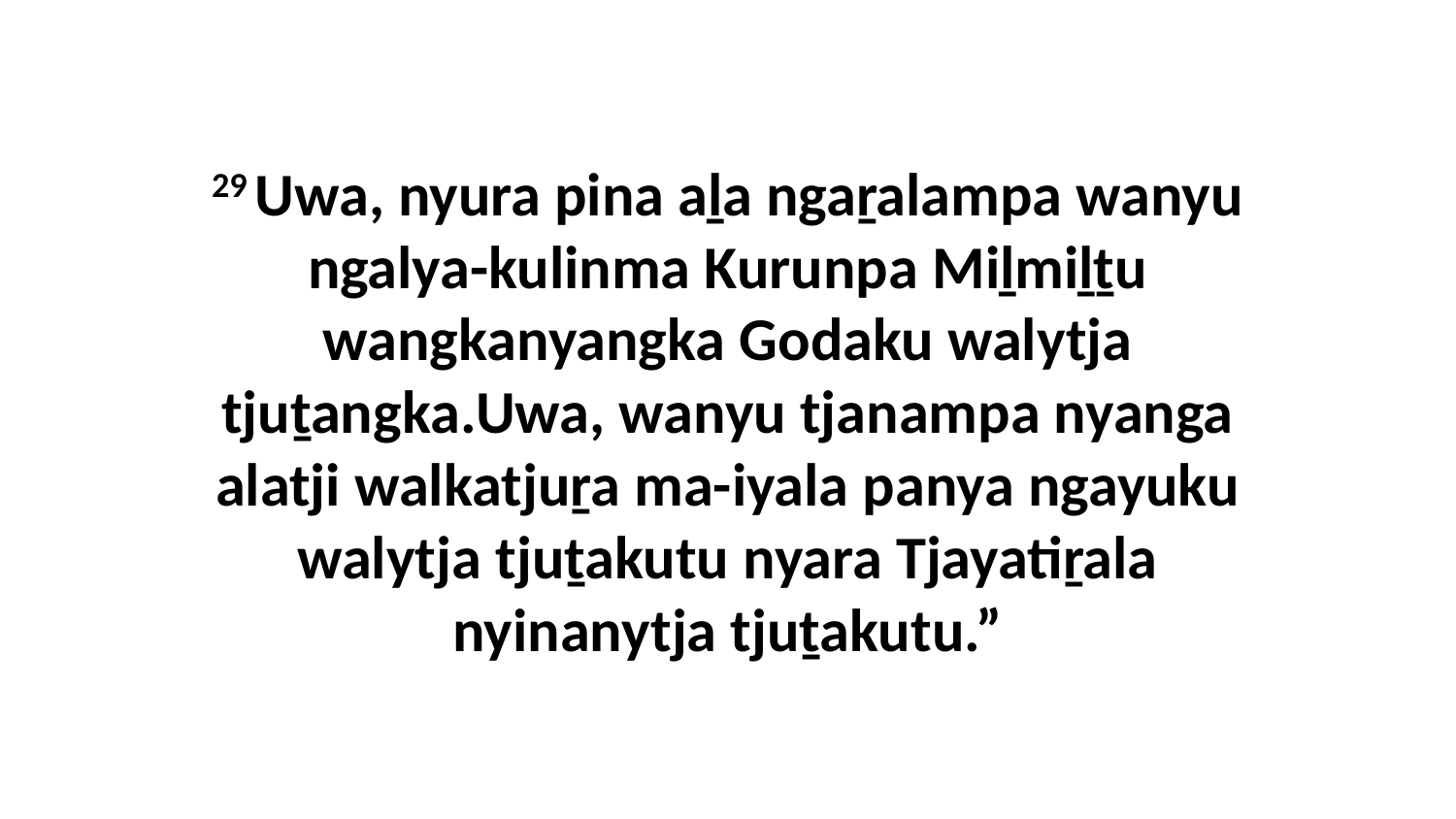

29 Uwa, nyura pina aḻa ngaṟalampa wanyu ngalya-kulinma Kurunpa Miḻmiḻṯu wangkanyangka Godaku walytja tjuṯangka.Uwa, wanyu tjanampa nyanga alatji walkatjuṟa ma-iyala panya ngayuku walytja tjuṯakutu nyara Tjayatiṟala nyinanytja tjuṯakutu.”